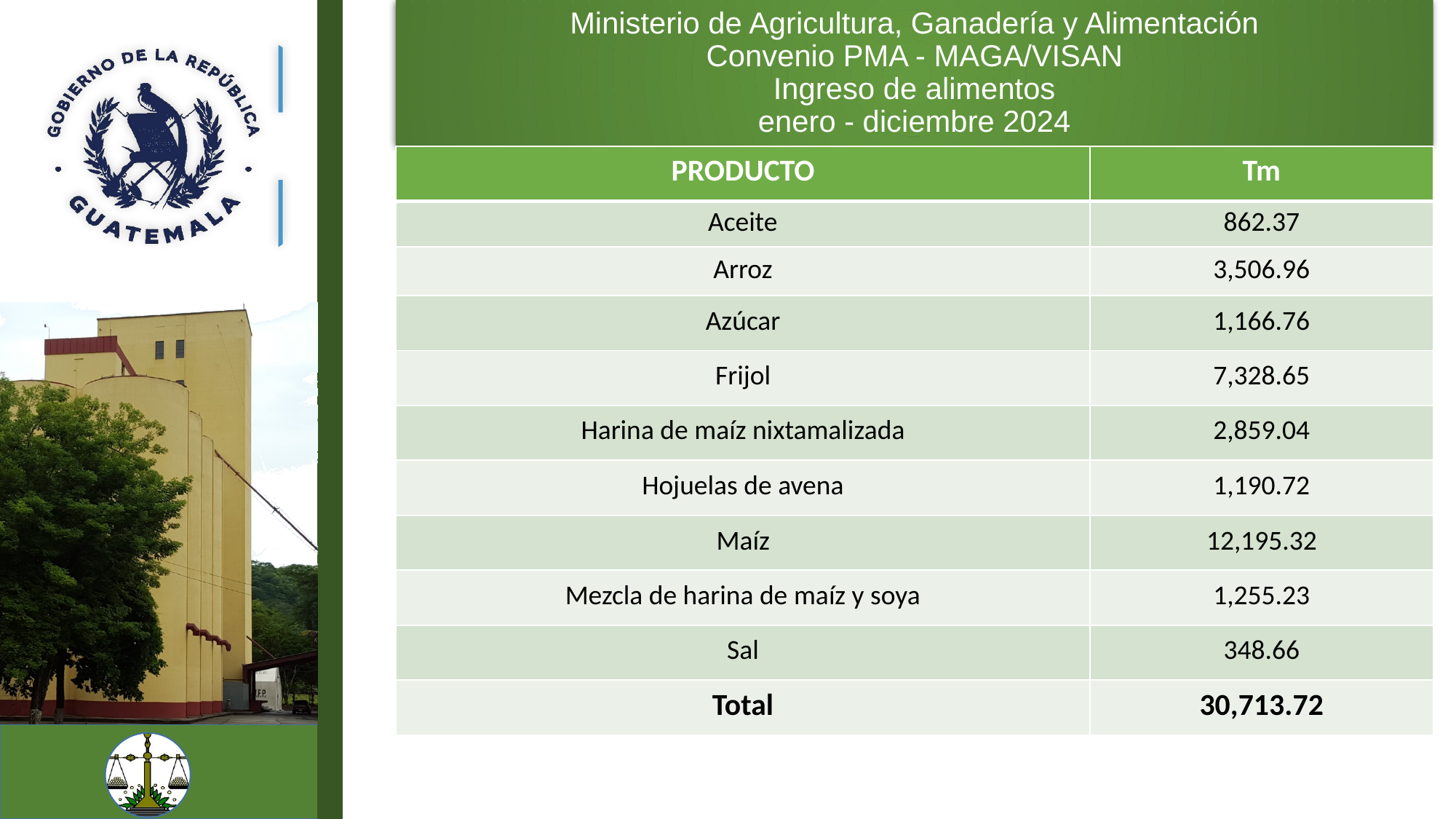

Ministerio de Agricultura, Ganadería y Alimentación
Convenio PMA - MAGA/VISAN
Ingreso de alimentos
 enero - diciembre 2024
| PRODUCTO | Tm |
| --- | --- |
| Aceite | 862.37 |
| Arroz | 3,506.96 |
| Azúcar | 1,166.76 |
| Frijol | 7,328.65 |
| Harina de maíz nixtamalizada | 2,859.04 |
| Hojuelas de avena | 1,190.72 |
| Maíz | 12,195.32 |
| Mezcla de harina de maíz y soya | 1,255.23 |
| Sal | 348.66 |
| Total | 30,713.72 |
6